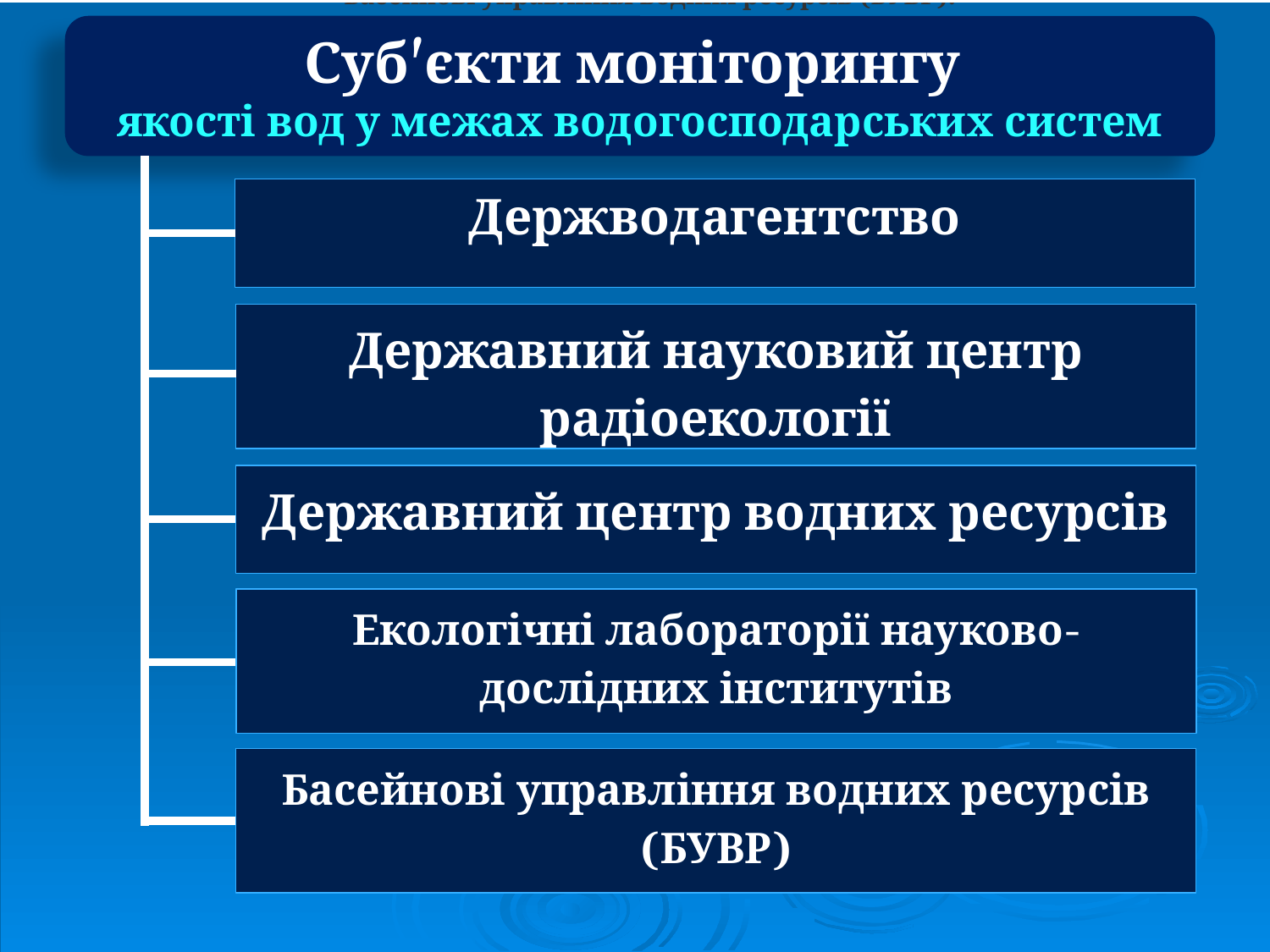

Басейнові управління водних ресурсів (БУВР).

Суб'єкти моніторингу
якості вод у межах водогосподарських систем
Держводагентство
Державний науковий центр радіоекології
Державний центр водних ресурсів
Екологічні лабораторії науково-дослідних інститутів
Басейнові управління водних ресурсів (БУВР)